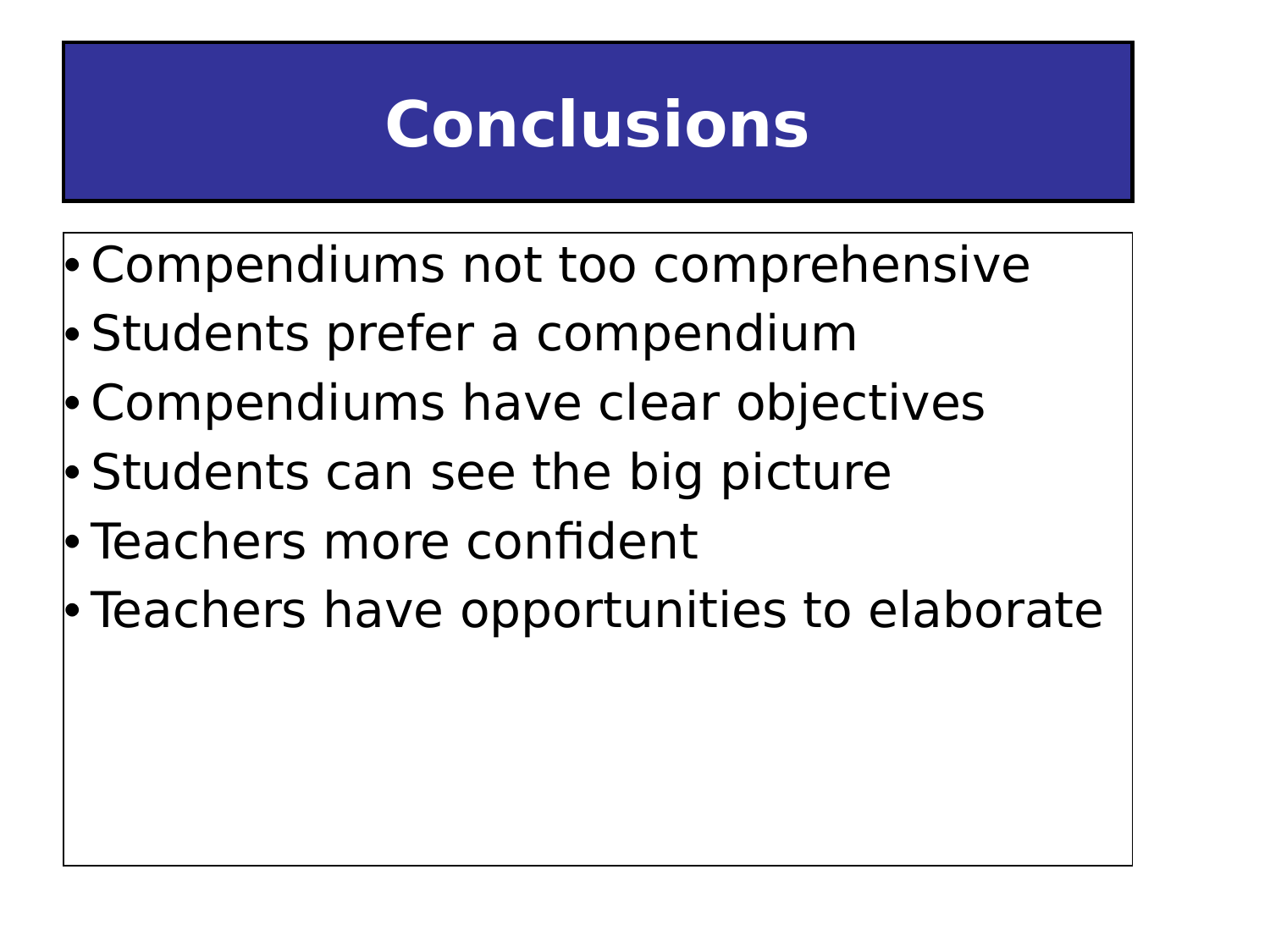

# Conclusions
Compendiums not too comprehensive
Students prefer a compendium
Compendiums have clear objectives
Students can see the big picture
Teachers more confident
Teachers have opportunities to elaborate